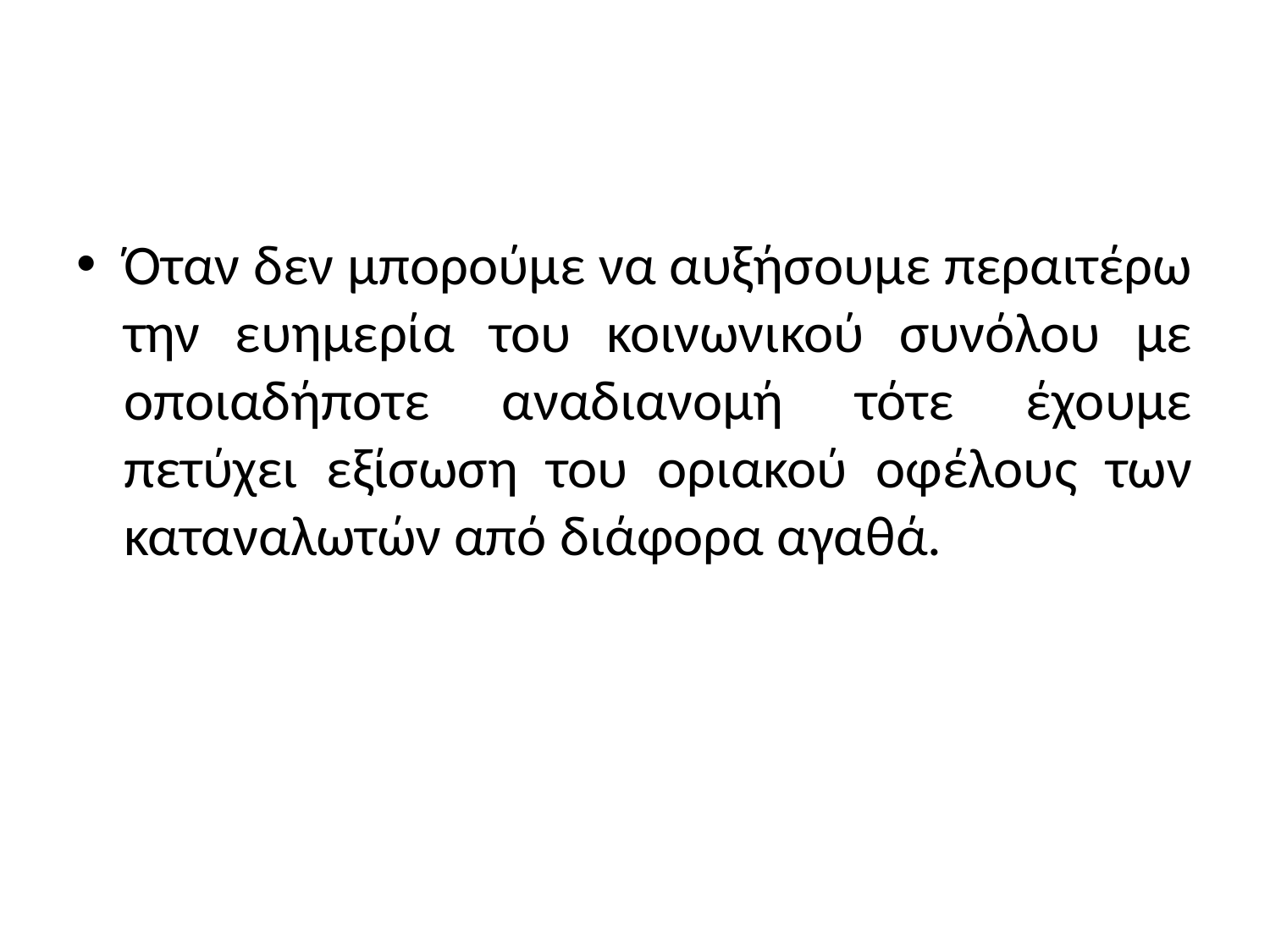

#
Όταν δεν μπορούμε να αυξήσουμε περαιτέρω την ευημερία του κοινωνικού συνόλου με οποιαδήποτε αναδιανομή τότε έχουμε πετύχει εξίσωση του οριακού οφέλους των καταναλωτών από διάφορα αγαθά.